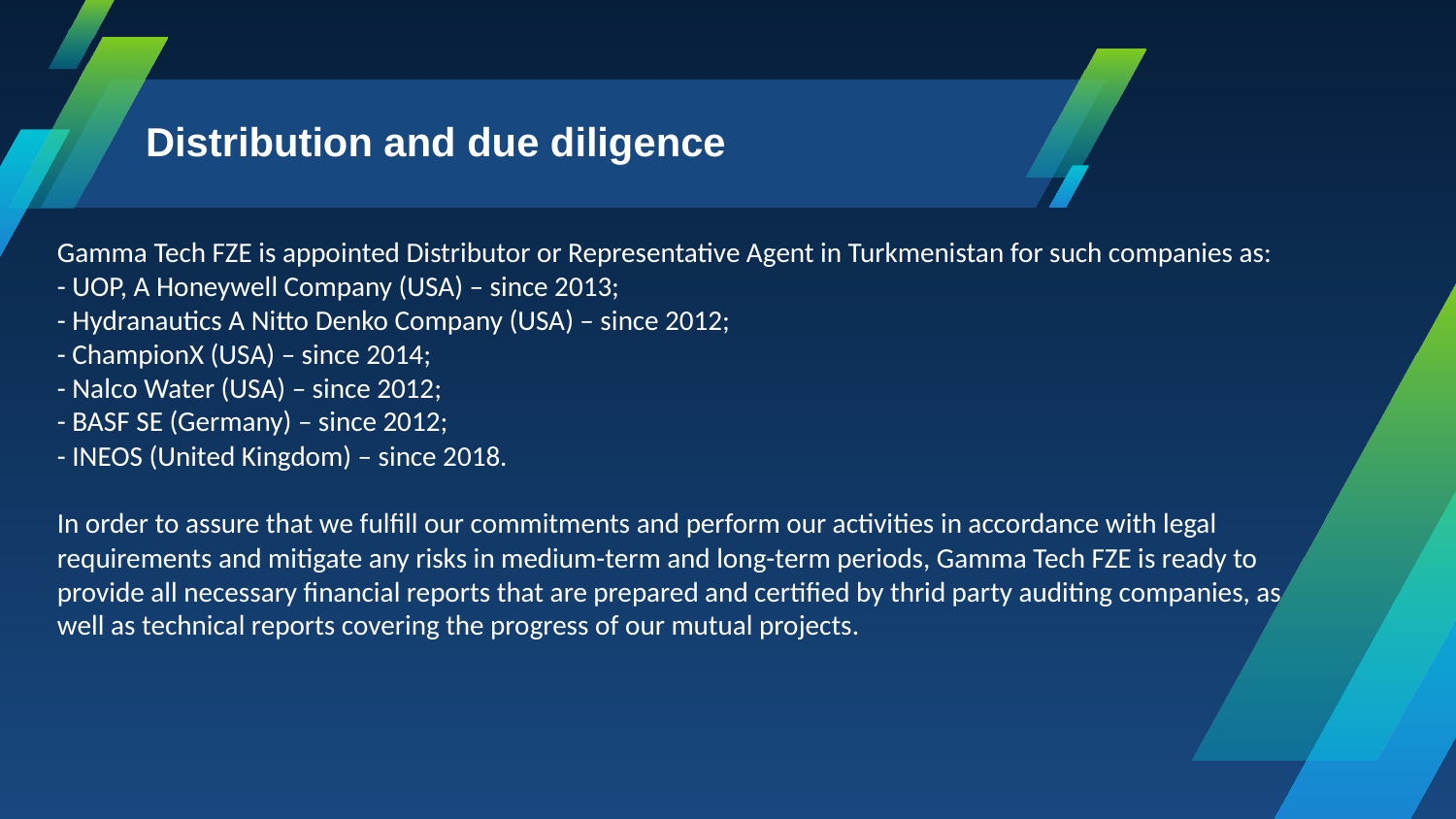

# Distribution and due diligence
Gamma Tech FZE is appointed Distributor or Representative Agent in Turkmenistan for such companies as:
- UOP, A Honeywell Company (USA) – since 2013;
- Hydranautics A Nitto Denko Company (USA) – since 2012;
- ChampionX (USA) – since 2014;
- Nalco Water (USA) – since 2012;
- BASF SE (Germany) – since 2012;
- INEOS (United Kingdom) – since 2018.

In order to assure that we fulfill our commitments and perform our activities in accordance with legal requirements and mitigate any risks in medium-term and long-term periods, Gamma Tech FZE is ready to provide all necessary financial reports that are prepared and certified by thrid party auditing companies, as well as technical reports covering the progress of our mutual projects.